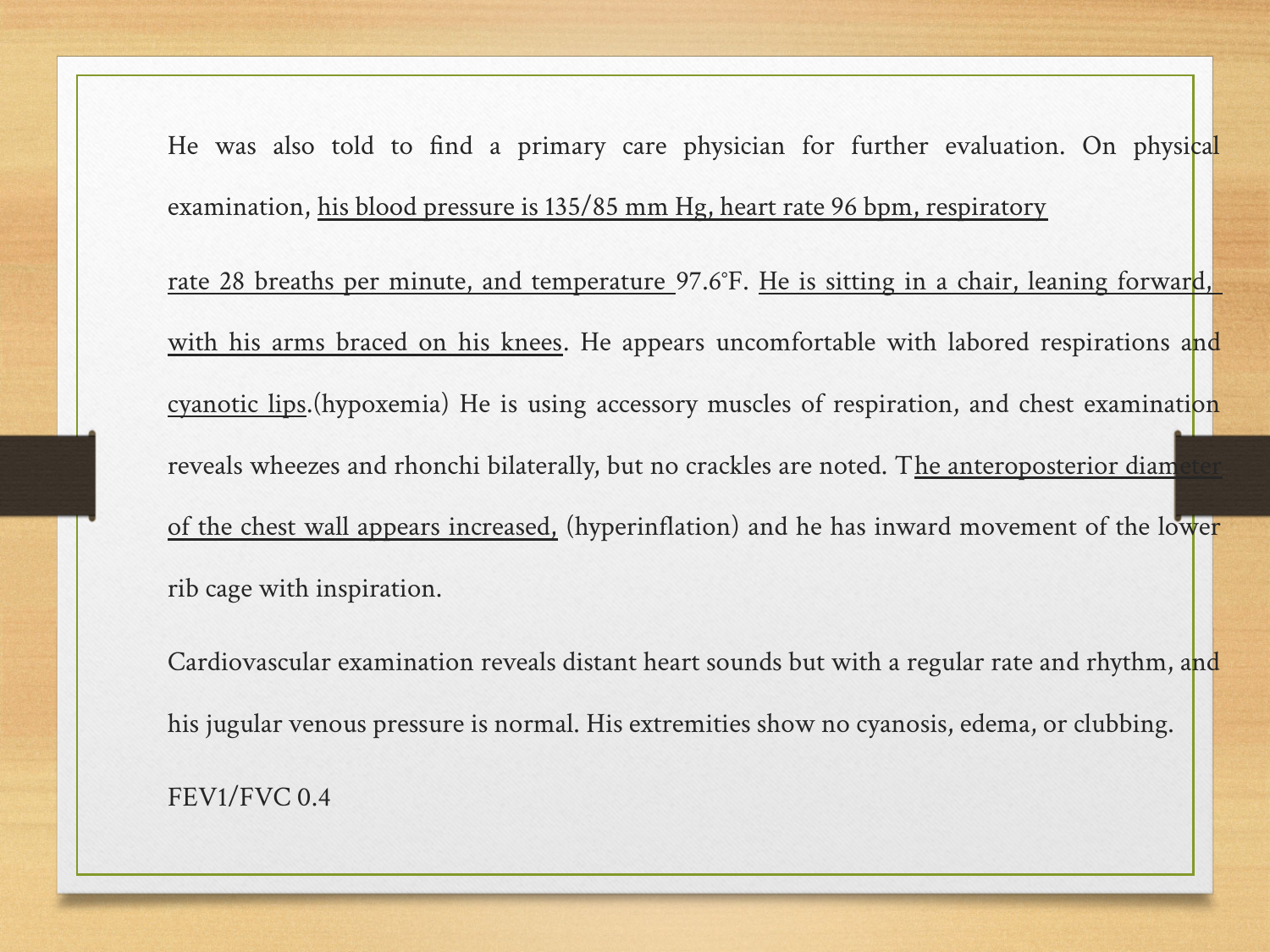

He was also told to find a primary care physician for further evaluation. On physical examination, his blood pressure is 135/85 mm Hg, heart rate 96 bpm, respiratory
rate 28 breaths per minute, and temperature 97.6°F. He is sitting in a chair, leaning forward,  with his arms braced on his knees. He appears uncomfortable with labored respirations and cyanotic lips.(hypoxemia) He is using accessory muscles of respiration, and chest examination reveals wheezes and rhonchi bilaterally, but no crackles are noted. The anteroposterior diameter of the chest wall appears increased, (hyperinflation) and he has inward movement of the lower rib cage with inspiration.
Cardiovascular examination reveals distant heart sounds but with a regular rate and rhythm, and his jugular venous pressure is normal. His extremities show no cyanosis, edema, or clubbing.
FEV1/FVC 0.4